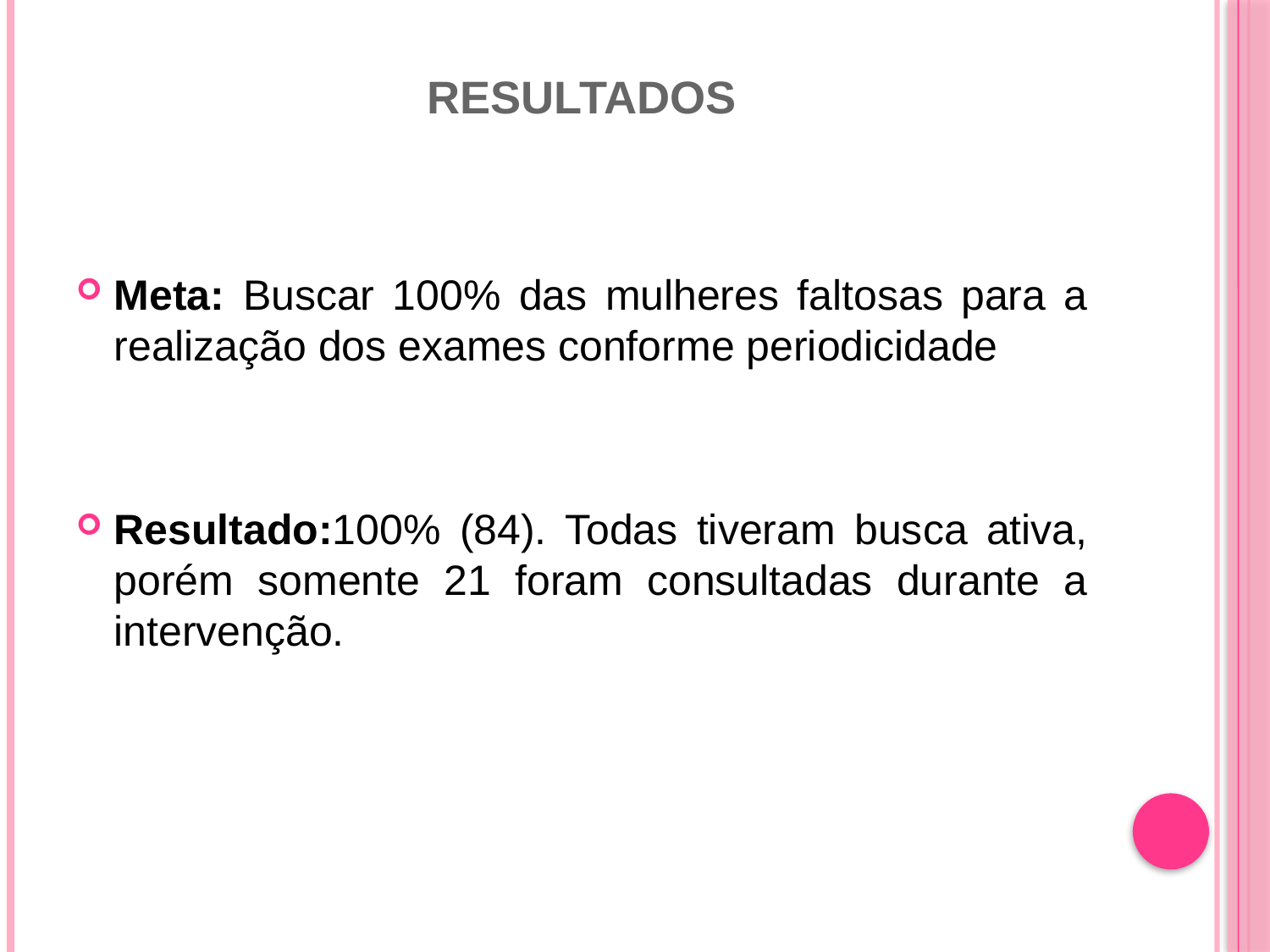

# Resultados

Meta: Buscar 100% das mulheres faltosas para a realização dos exames conforme periodicidade

Resultado:100% (84). Todas tiveram busca ativa, porém somente 21 foram consultadas durante a intervenção.